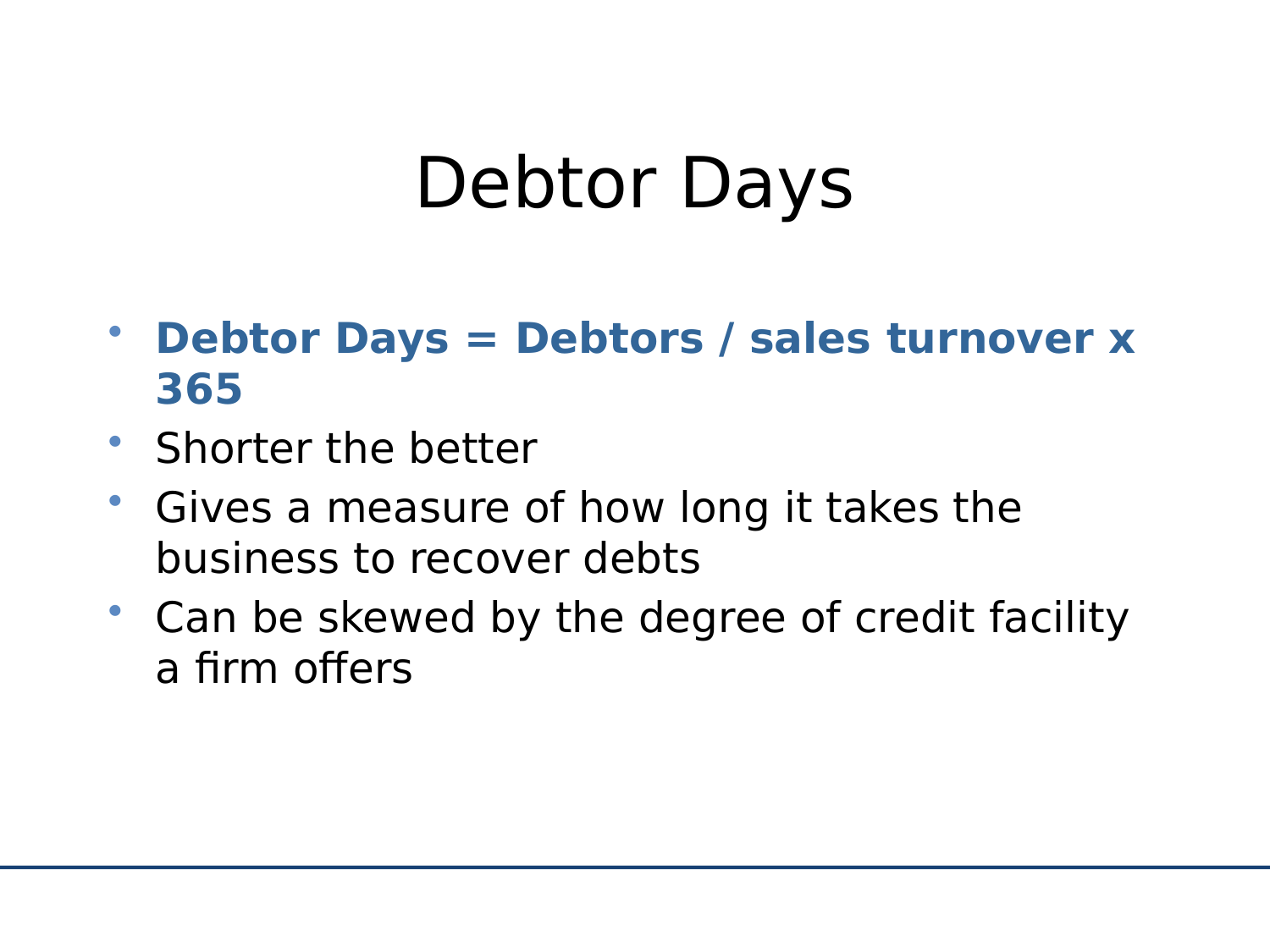

# Debtor Days
Debtor Days = Debtors / sales turnover x 365
Shorter the better
Gives a measure of how long it takes the business to recover debts
Can be skewed by the degree of credit facility a firm offers